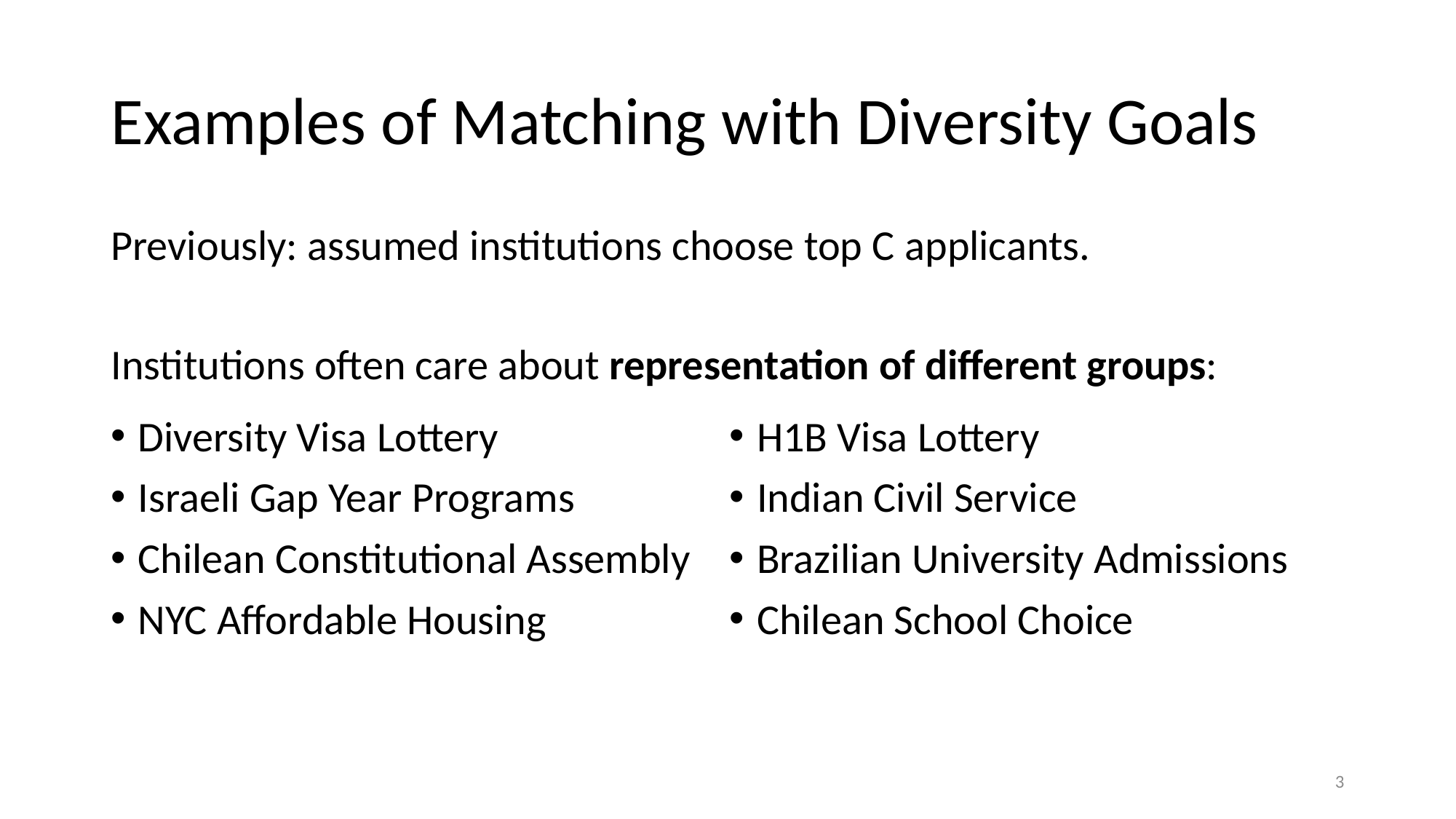

# Examples of Matching with Diversity Goals
Previously: assumed institutions choose top C applicants.
Institutions often care about representation of different groups:
Diversity Visa Lottery
Israeli Gap Year Programs
Chilean Constitutional Assembly
NYC Affordable Housing

H1B Visa Lottery
Indian Civil Service
Brazilian University Admissions
Chilean School Choice

3